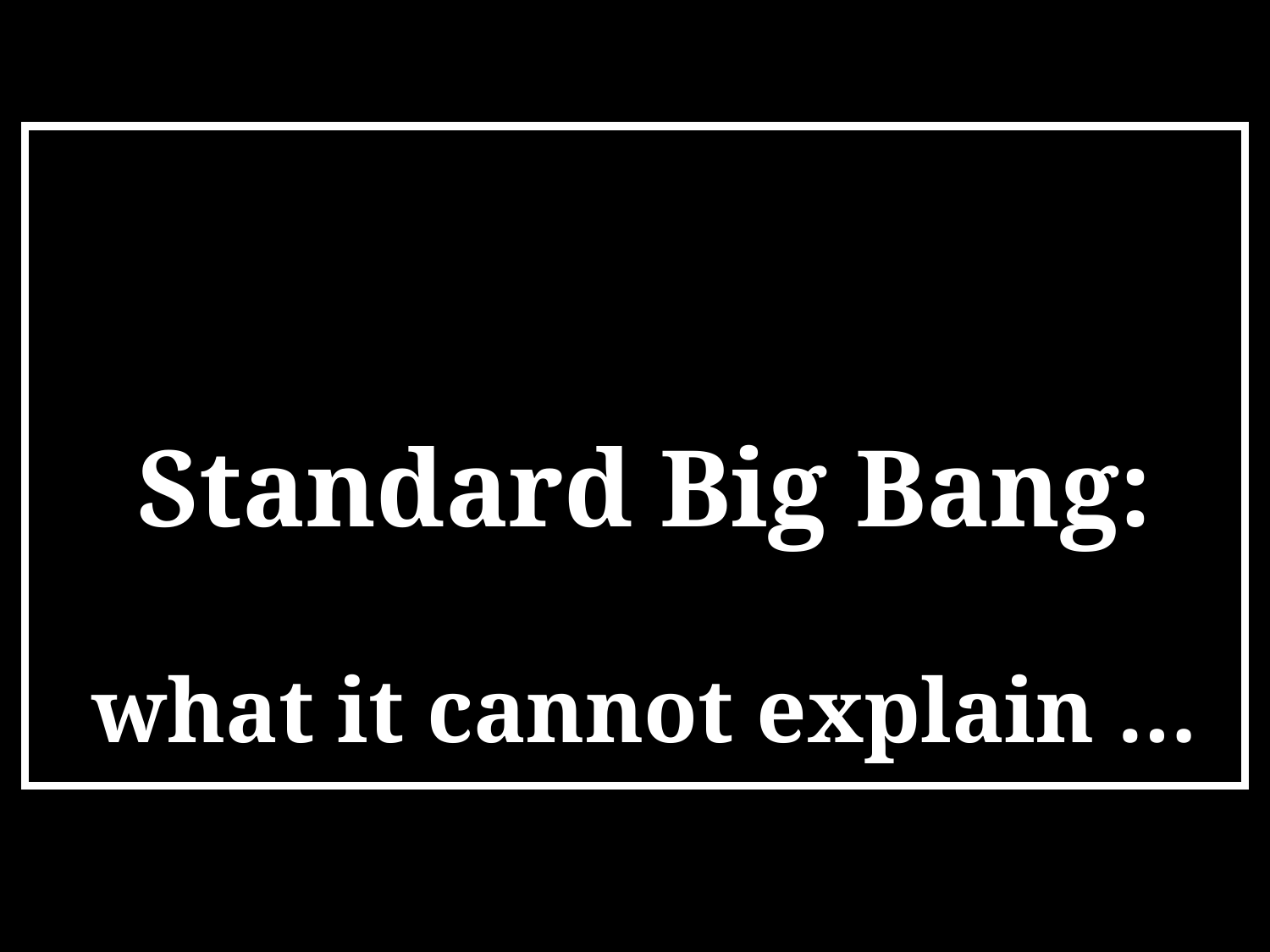

Standard Big Bang:

what it cannot explain …